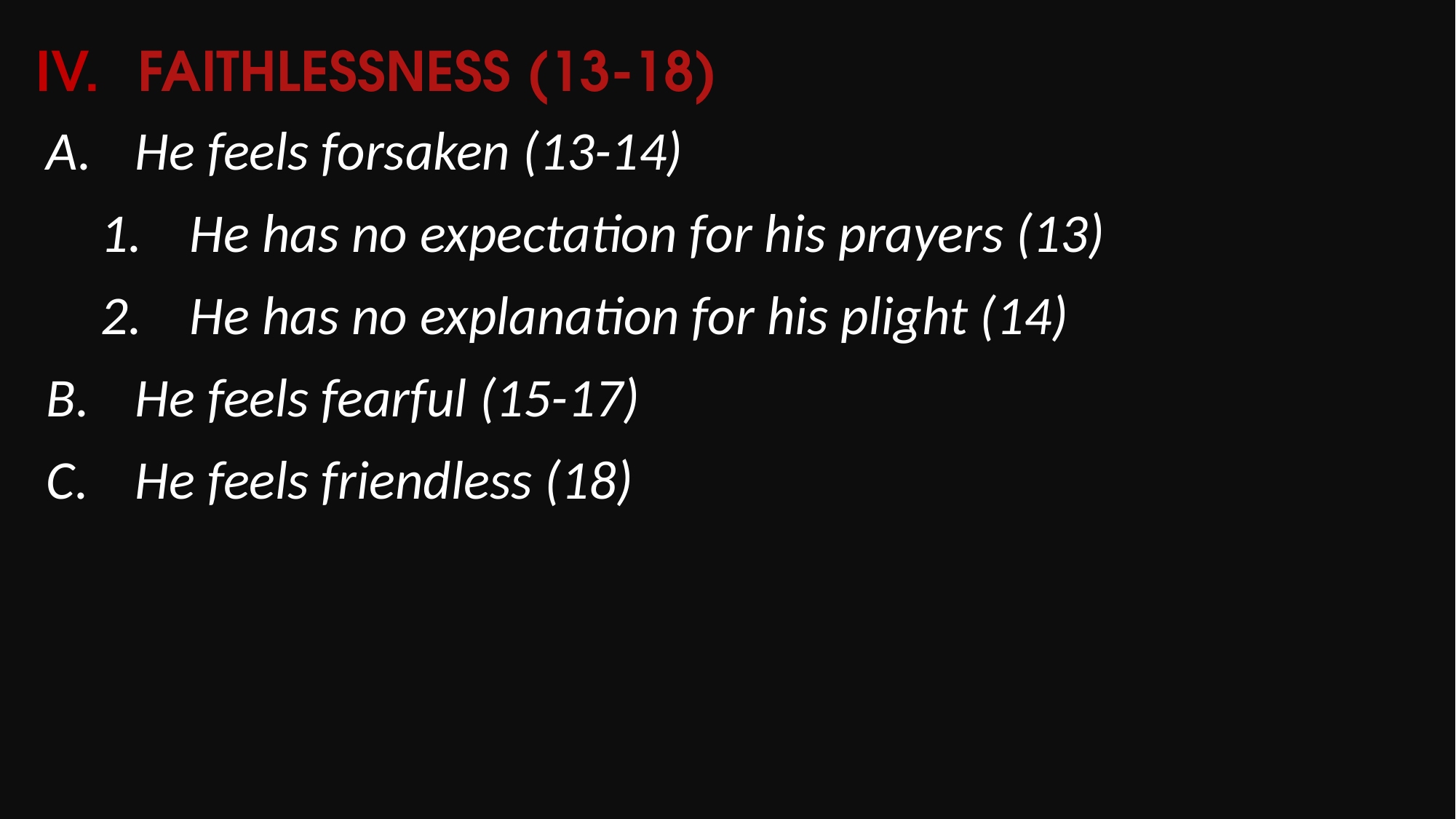

Faithlessness (13-18)

He feels forsaken (13-14)
He has no expectation for his prayers (13)
He has no explanation for his plight (14)
He feels fearful (15-17)
He feels friendless (18)